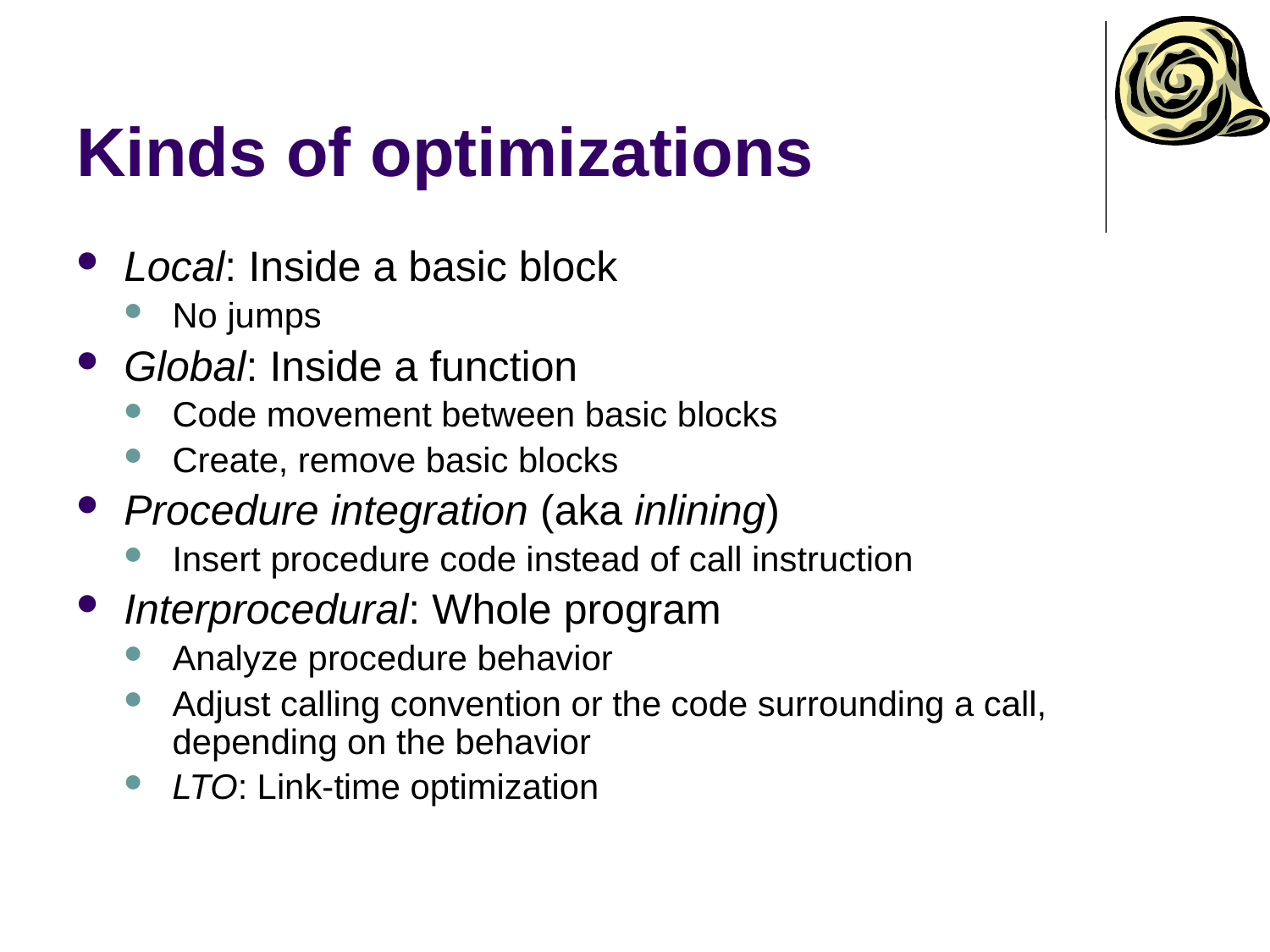

# Kinds of optimizations
Local: Inside a basic block
No jumps
Global: Inside a function
Code movement between basic blocks
Create, remove basic blocks
Procedure integration (aka inlining)
Insert procedure code instead of call instruction
Interprocedural: Whole program
Analyze procedure behavior
Adjust calling convention or the code surrounding a call, depending on the behavior
LTO: Link-time optimization